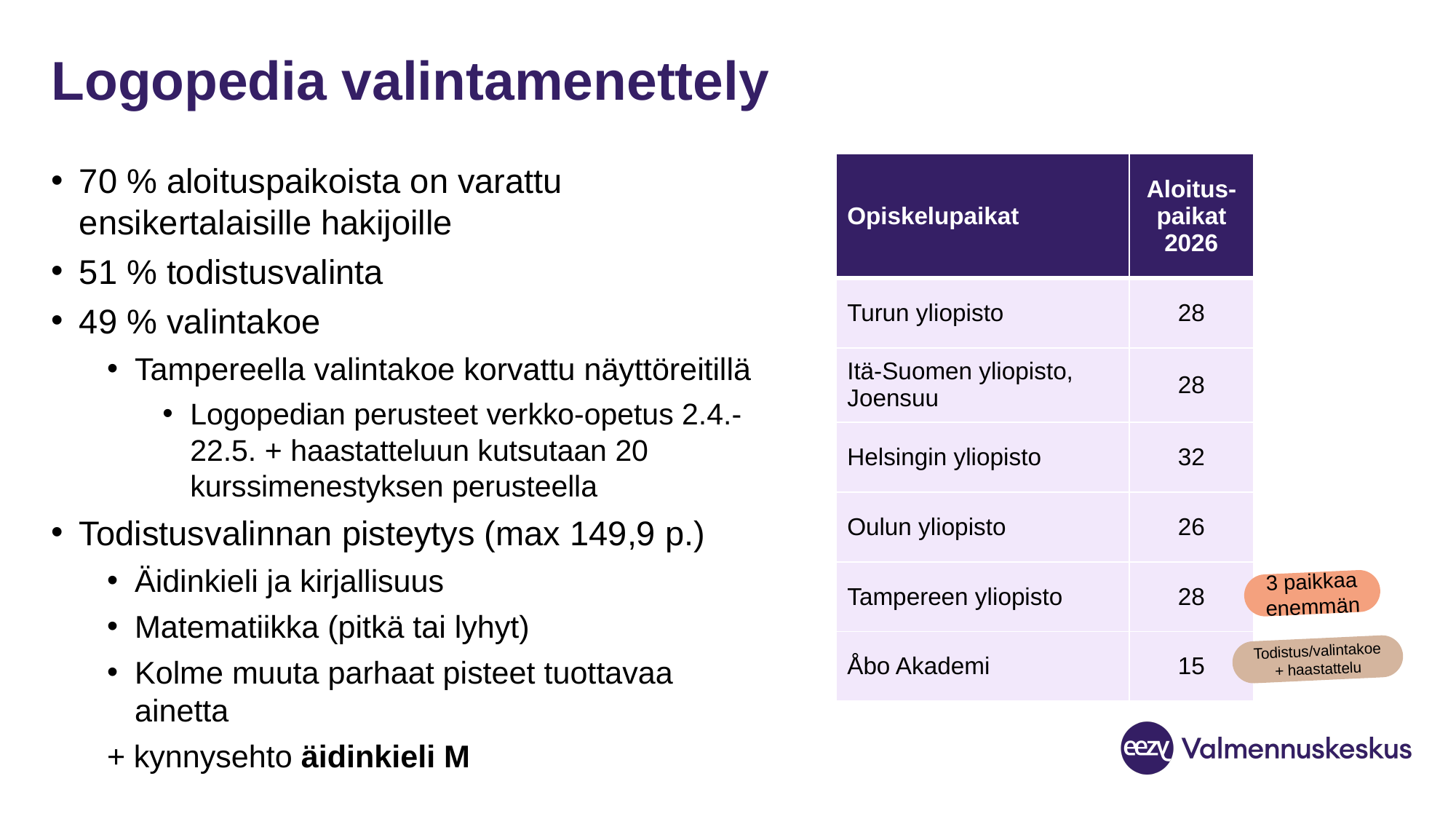

# Logopedia valintamenettely
70 % aloituspaikoista on varattu ensikertalaisille hakijoille
51 % todistusvalinta
49 % valintakoe
Tampereella valintakoe korvattu näyttöreitillä
Logopedian perusteet verkko-opetus 2.4.-22.5. + haastatteluun kutsutaan 20 kurssimenestyksen perusteella
Todistusvalinnan pisteytys (max 149,9 p.)
Äidinkieli ja kirjallisuus
Matematiikka (pitkä tai lyhyt)
Kolme muuta parhaat pisteet tuottavaa ainetta
	+ kynnysehto äidinkieli M

| Opiskelupaikat | Aloitus-paikat 2026 |
| --- | --- |
| Turun yliopisto | 28 |
| Itä-Suomen yliopisto, Joensuu | 28 |
| Helsingin yliopisto | 32 |
| Oulun yliopisto | 26 |
| Tampereen yliopisto | 28 |
| Åbo Akademi | 15 |
3 paikkaa enemmän
Todistus/valintakoe + haastattelu